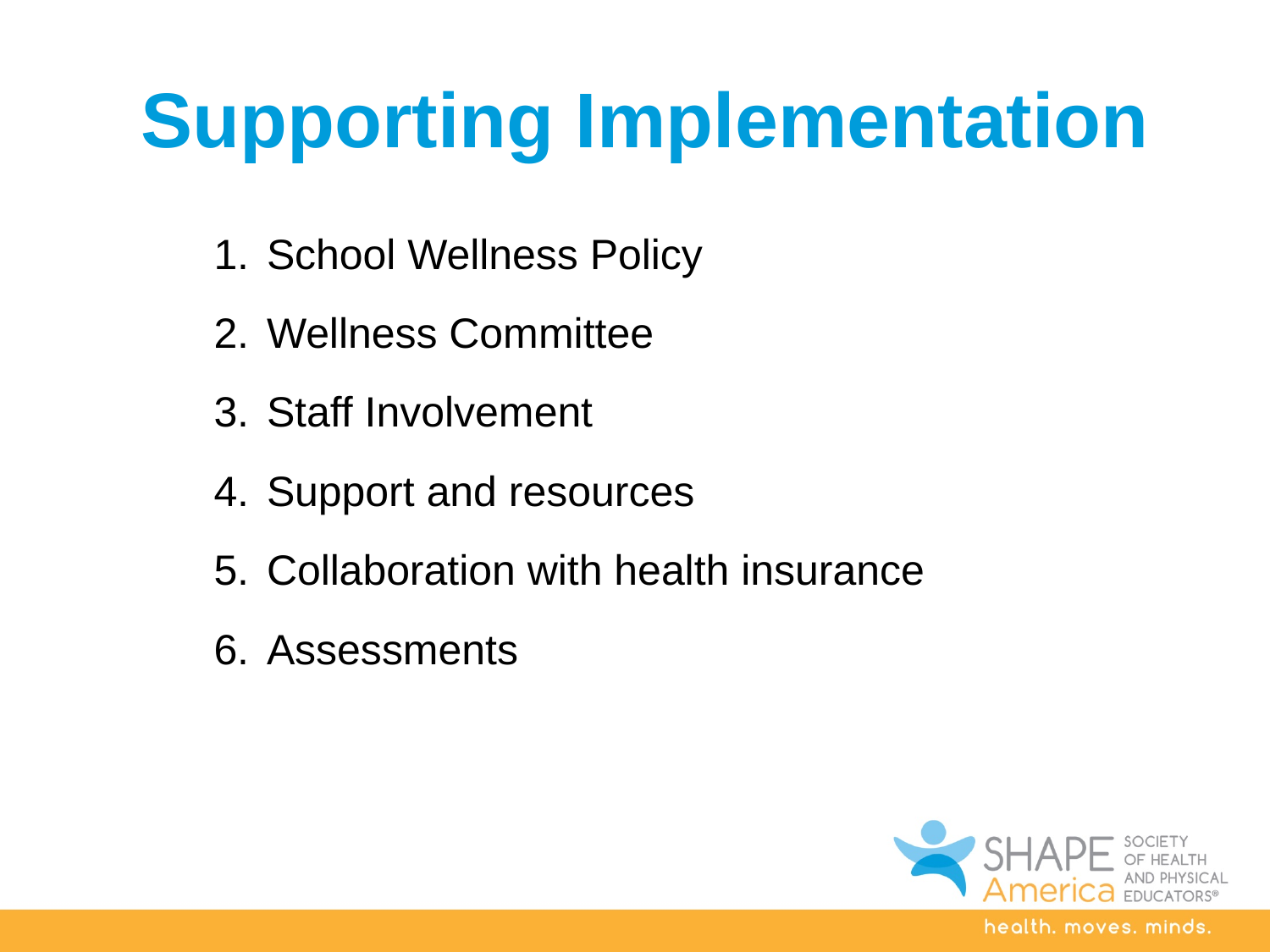

# Supporting Implementation
School Wellness Policy
Wellness Committee
Staff Involvement
Support and resources
Collaboration with health insurance
Assessments